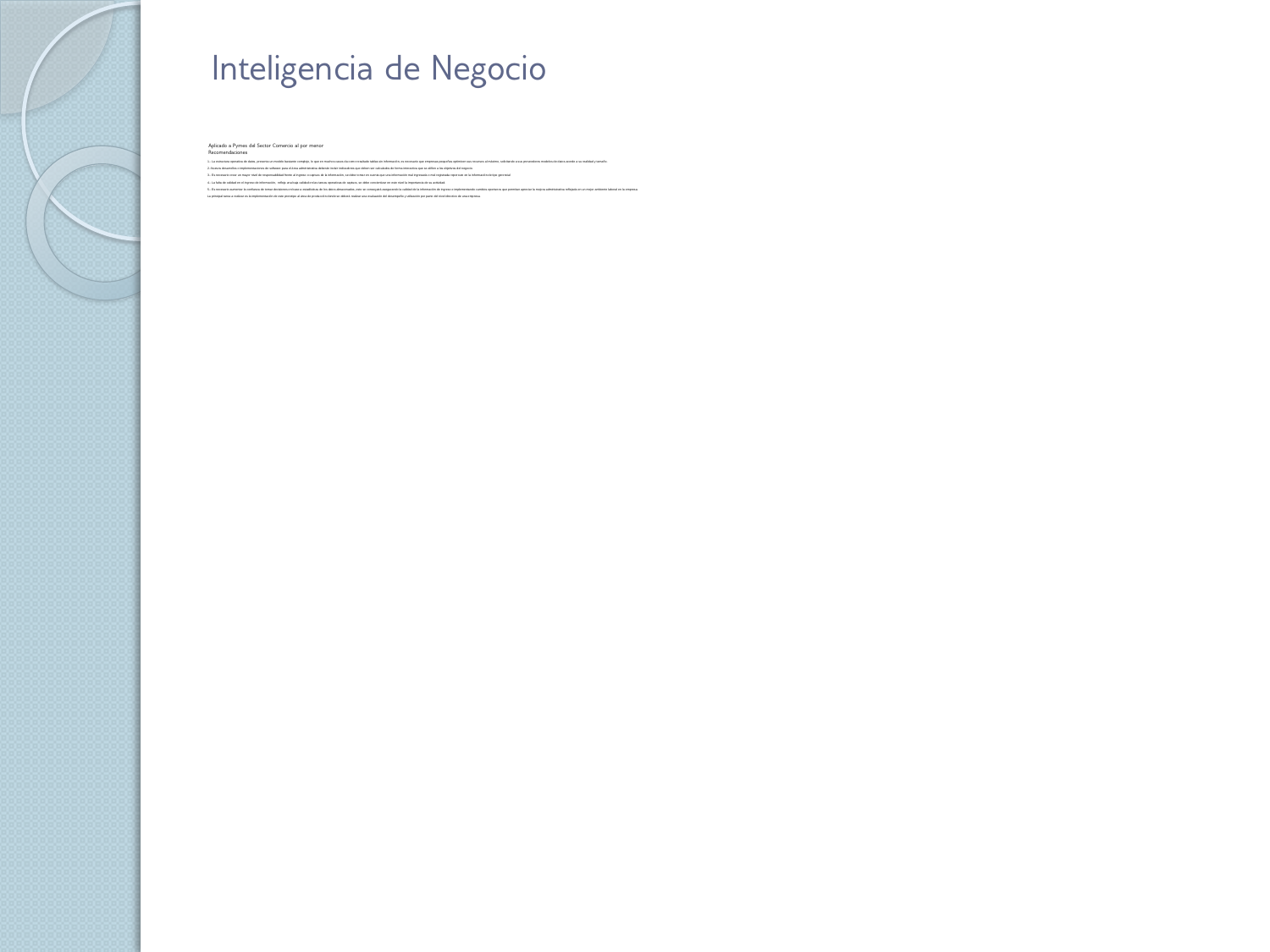

# Inteligencia de Negocio
Aplicado a Pymes del Sector Comercio al por menor
Recomendaciones

1.- La estructura operativa de datos, presenta un modelo bastante complejo, lo que en muchos casos da como resultado tablas sin información, es necesario que empresas pequeñas optimicen sus recursos al máximo, solicitando a sus proveedores modelos de datos acorde a su realidad y tamaño.

2.-Nuevos desarrollos o implementaciones de software para el área administrativa deberán incluir indicadores que deben ser calculados de forma interactiva que se aliñen a los objetivos del negocio.

3.- Es necesario crear un mayor nivel de responsabilidad frente al ingreso o captura de la información, se debe tomar en cuenta que una información mal ingresada o mal registrada repercute en la información de tipo gerencial

4.- La falta de calidad en el ingreso de información,  refleja una baja calidad en las tareas operativas de captura, se debe concientizar en este nivel la importancia de su actividad.

5.- Es necesario aumentar la confianza de tomar decisiones en base a estadísticas de los datos almacenados, esto se conseguirá asegurando la calidad de la información de ingreso e implementando cambios oportunos que permitan apreciar la mejora administrativa reflejada en un mejor ambiente laboral en la empresa.

La principal tarea a realizar es la implementación de este prototipo al área de producción donde se deberá realizar una evaluación del desempeño y utilización por parte del nivel directivo de una empresa.